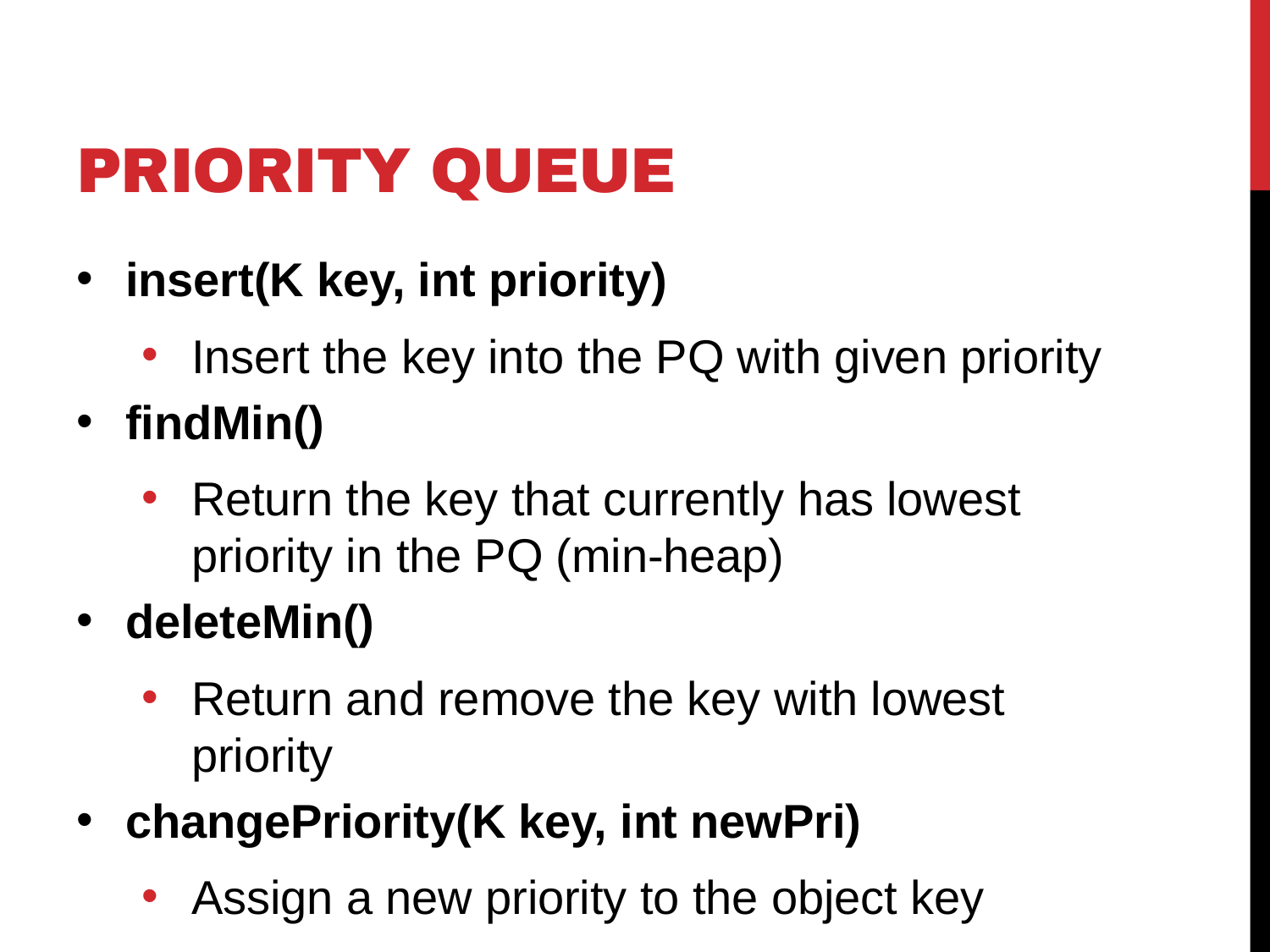

# Priority Queue
insert(K key, int priority)
Insert the key into the PQ with given priority
findMin()
Return the key that currently has lowest priority in the PQ (min-heap)
deleteMin()
Return and remove the key with lowest priority
changePriority(K key, int newPri)
Assign a new priority to the object key